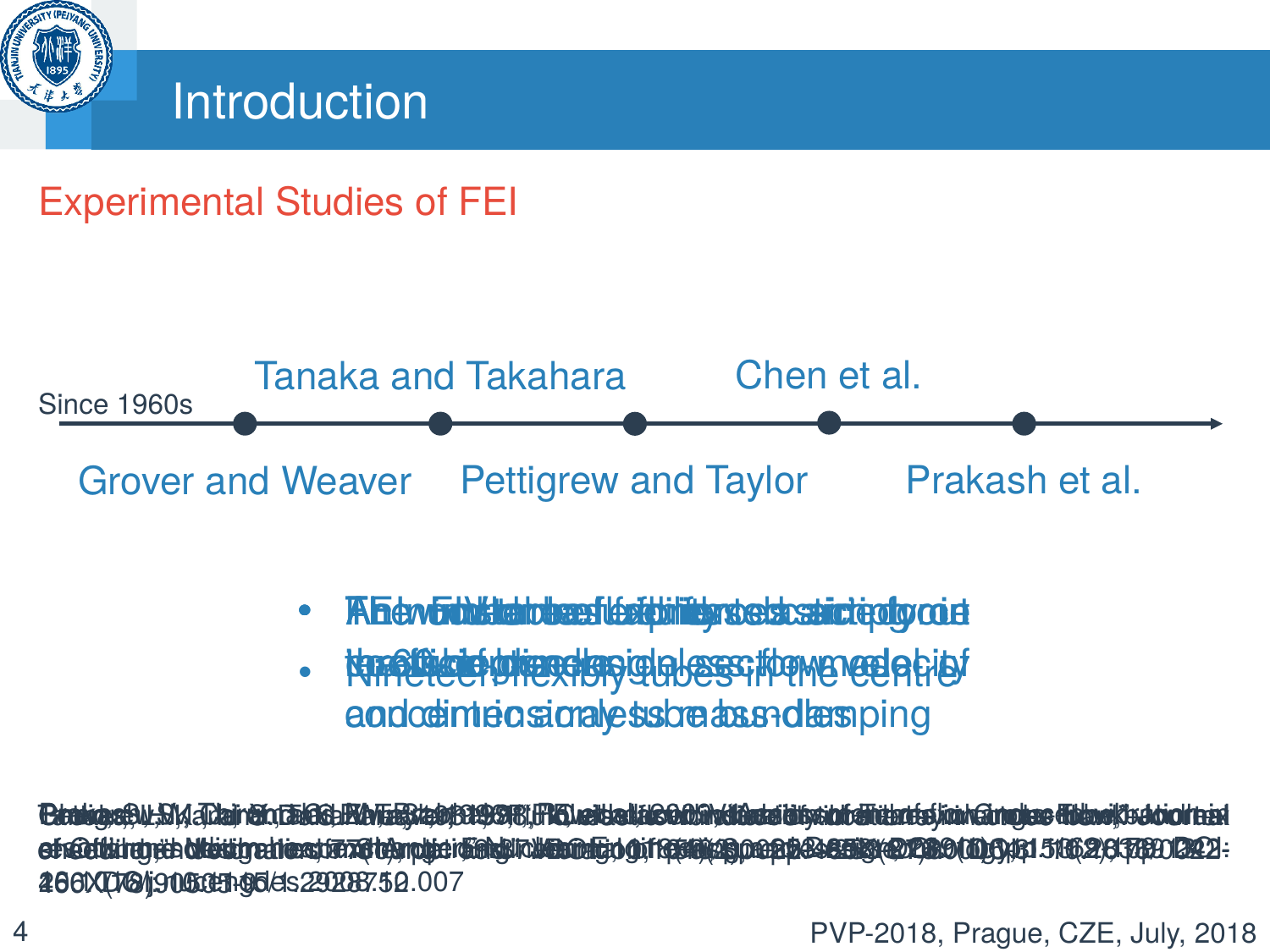

# Introduction
Experimental Studies of FEI
Chen et al.
Tanaka and Takahara
Since 1960s

Pettigrew and Taylor
Prakash et al.
Grover and Weaver
The FIV measurements carried out in 60-degree angle sector model of concentric array tube bundles
FEI could be expressed simply in terms of dimensionless flow velocity and dimensionless mass-damping
An wind-tunnel facility
Nineteen flexibly tubes in the centre
A number of fluid elastic force coefficients
The unstable fluid forces acting on the tube bundle
Prakash, V., Thirumalai, M., Prabhakar, R., et al, 2009, “Assessment of flow induced vibration in a sodium–sodium heat exchanger,” Nuclear Engineering and Design, 239(1), pp. 169-179. DOI: 10.1016/j.nucengdes.2008.10.007
Chen, S. S., Cai Y., and Zhu S., 1996, “Flow-Induced Vibration of Tubes in Cross-Flow,” Journal of Offshore Mechanics and Arctic Engineering, 118(4), pp. 253-258. DOI: 10.1115/1.2833913
Pettigrew, M. J., and C. E. Taylor, 1991, "Fluidelastic instability of heat exchanger tube bundles: review and design recommendations," Journal of pressure vessel technology, 113(2), pp. 242-256. DOI: 10.1115/1.2928752
Grover, L. K., and D. S. Weaver, 1978, “Cross-flow induced vibrations in a tube bank—vortex shedding,” Journal of Sound and Vibration, 59(2), pp. 263-276. DOI: 10.1016/0022-460X(78)90505-9
Tanaka, H., and S. Takahara, 1981, “Fluid elastic vibration of tube array in cross flow,” Journal of sound and vibration, 77(1), pp. 19-37. DOI: 10.1016/S0022-460X(81)80005-3
4